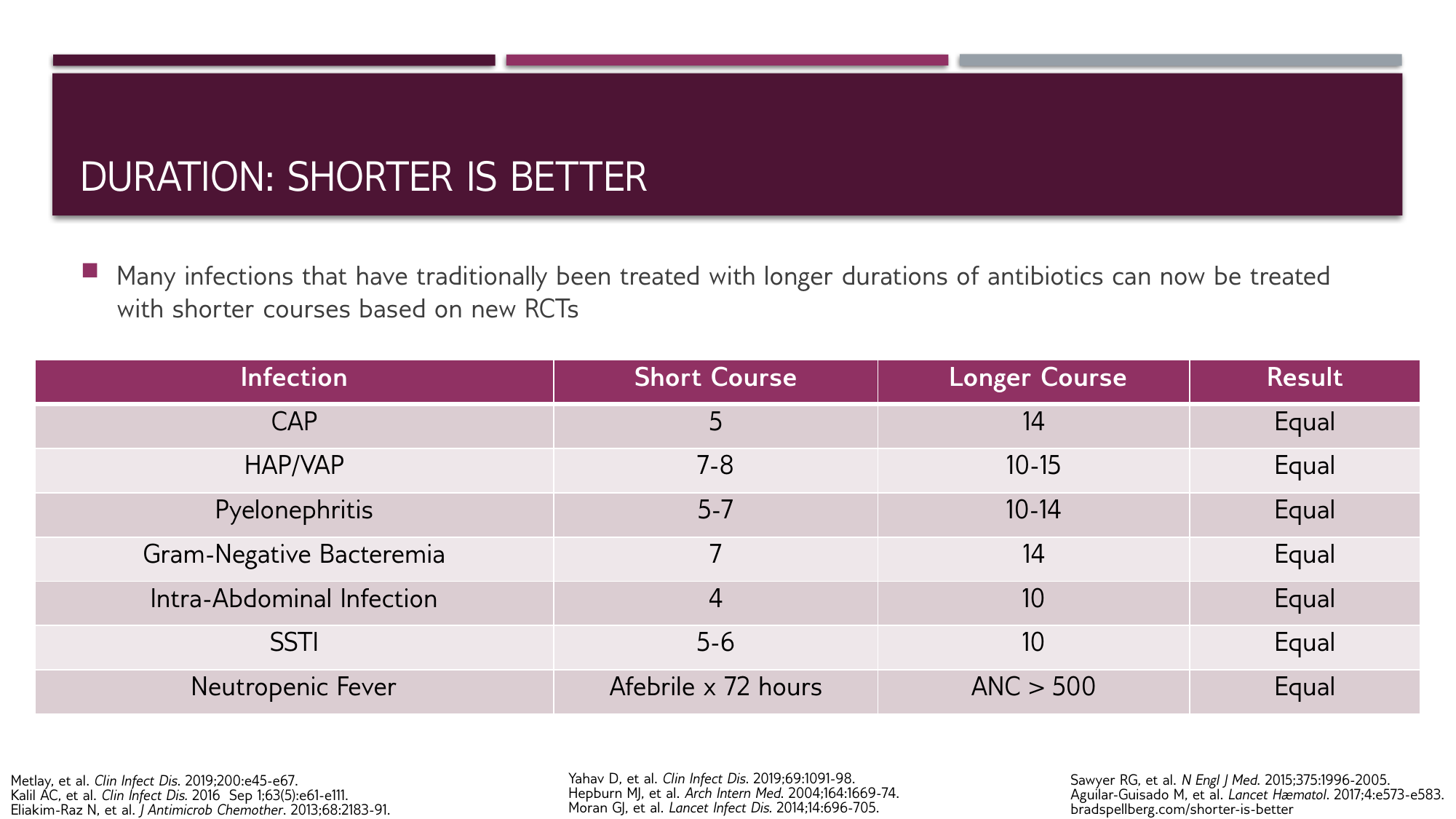

# Duration: Shorter is Better
Many infections that have traditionally been treated with longer durations of antibiotics can now be treated with shorter courses based on new RCTs

| Infection | Short Course | Longer Course | Result |
| --- | --- | --- | --- |
| CAP | 5 | 14 | Equal |
| HAP/VAP | 7-8 | 10-15 | Equal |
| Pyelonephritis | 5-7 | 10-14 | Equal |
| Gram-Negative Bacteremia | 7 | 14 | Equal |
| Intra-Abdominal Infection | 4 | 10 | Equal |
| SSTI | 5-6 | 10 | Equal |
| Neutropenic Fever | Afebrile x 72 hours | ANC > 500 | Equal |
Yahav D, et al. Clin Infect Dis. 2019;69:1091-98.
Hepburn MJ, et al. Arch Intern Med. 2004;164:1669-74.
Moran GJ, et al. Lancet Infect Dis. 2014;14:696-705.
Sawyer RG, et al. N Engl J Med. 2015;375:1996-2005.
Aguilar-Guisado M, et al. Lancet Haematol. 2017;4:e573-e583.
bradspellberg.com/shorter-is-better
Metlay, et al. Clin Infect Dis. 2019;200:e45-e67.
Kalil AC, et al. Clin Infect Dis. 2016  Sep 1;63(5):e61-e111.
Eliakim-Raz N, et al. J Antimicrob Chemother. 2013;68:2183-91.